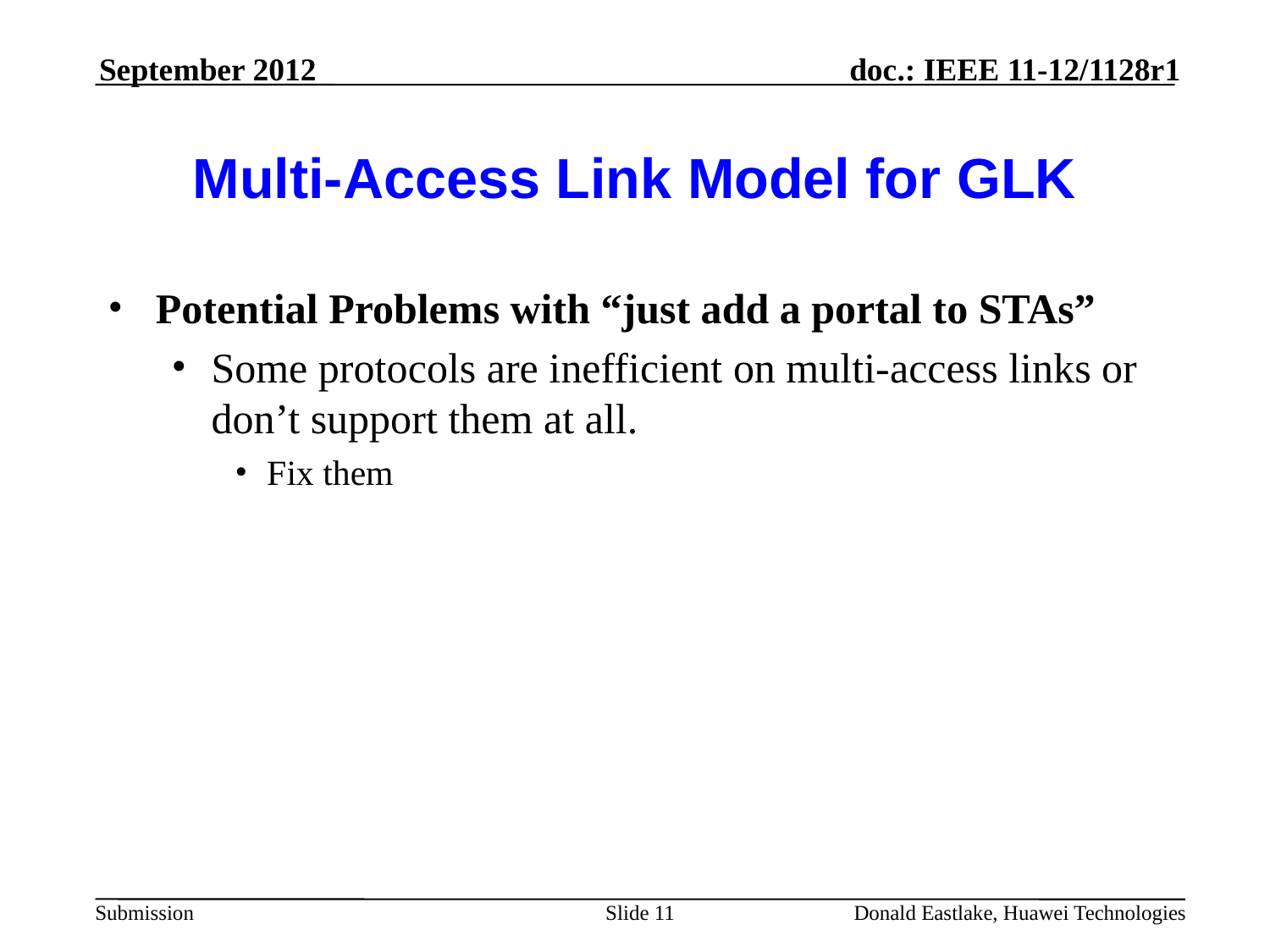

September 2012
# Multi-Access Link Model for GLK
Potential Problems with “just add a portal to STAs”
Some protocols are inefficient on multi-access links or don’t support them at all.
Fix them

Slide 11
Donald Eastlake, Huawei Technologies